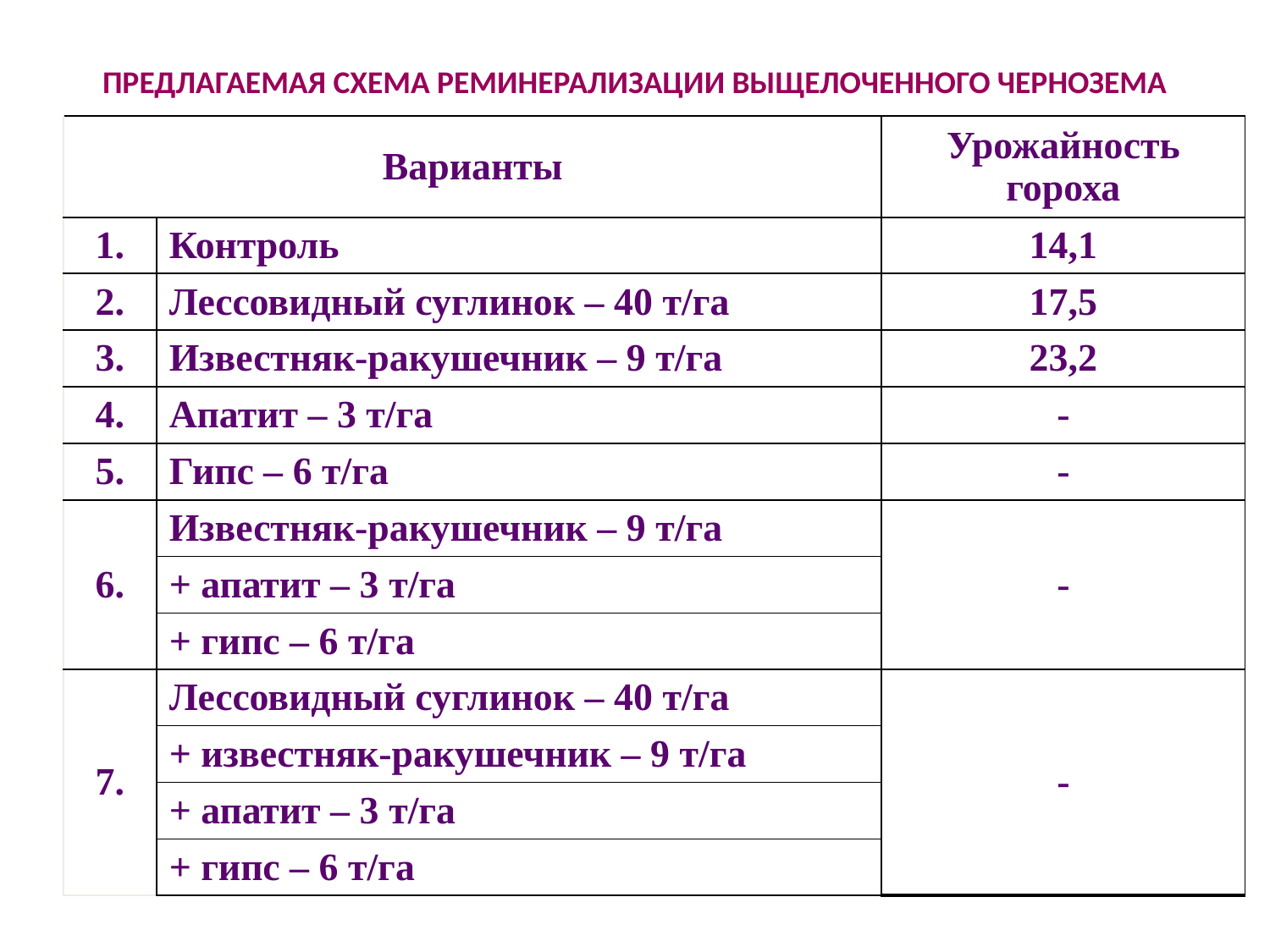

# ПРЕДЛАГАЕМАЯ СХЕМА РЕМИНЕРАЛИЗАЦИИ ВЫЩЕЛОЧЕННОГО ЧЕРНОЗЕМА
| Варианты |  | Урожайность гороха |
| --- | --- | --- |
| 1. | Контроль | 14,1 |
| 2. | Лессовидный суглинок – 40 т/га | 17,5 |
| 3. | Известняк-ракушечник – 9 т/га | 23,2 |
| 4. | Апатит – 3 т/га | - |
| 5. | Гипс – 6 т/га | - |
| 6. | Известняк-ракушечник – 9 т/га | - |
|  | + апатит – 3 т/га |  |
|  | + гипс – 6 т/га |  |
| 7. | Лессовидный суглинок – 40 т/га | - |
|  | + известняк-ракушечник – 9 т/га |  |
|  | + апатит – 3 т/га |  |
|  | + гипс – 6 т/га |  |